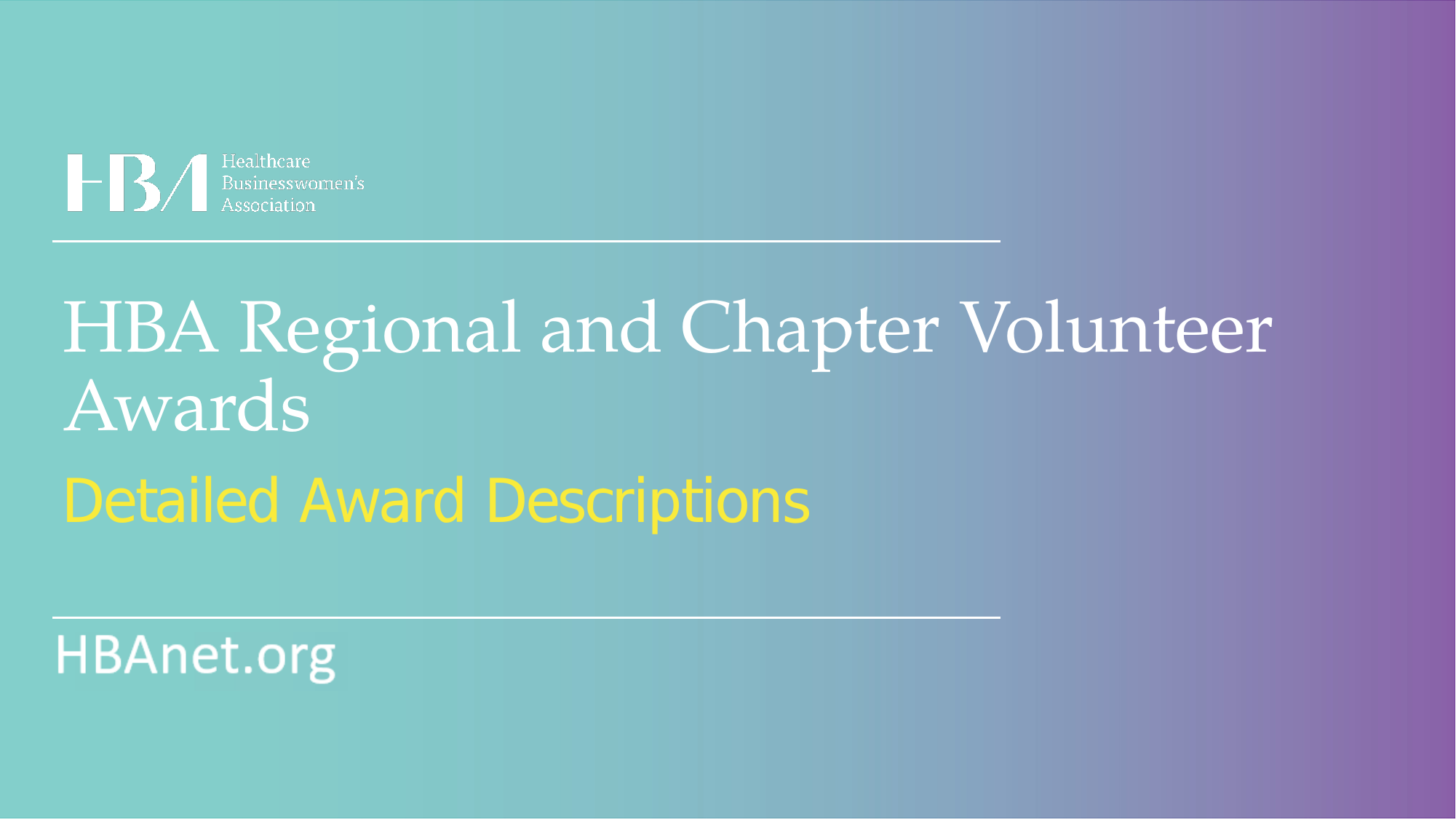

HBA Regional and Chapter Volunteer Awards
Detailed Award Descriptions